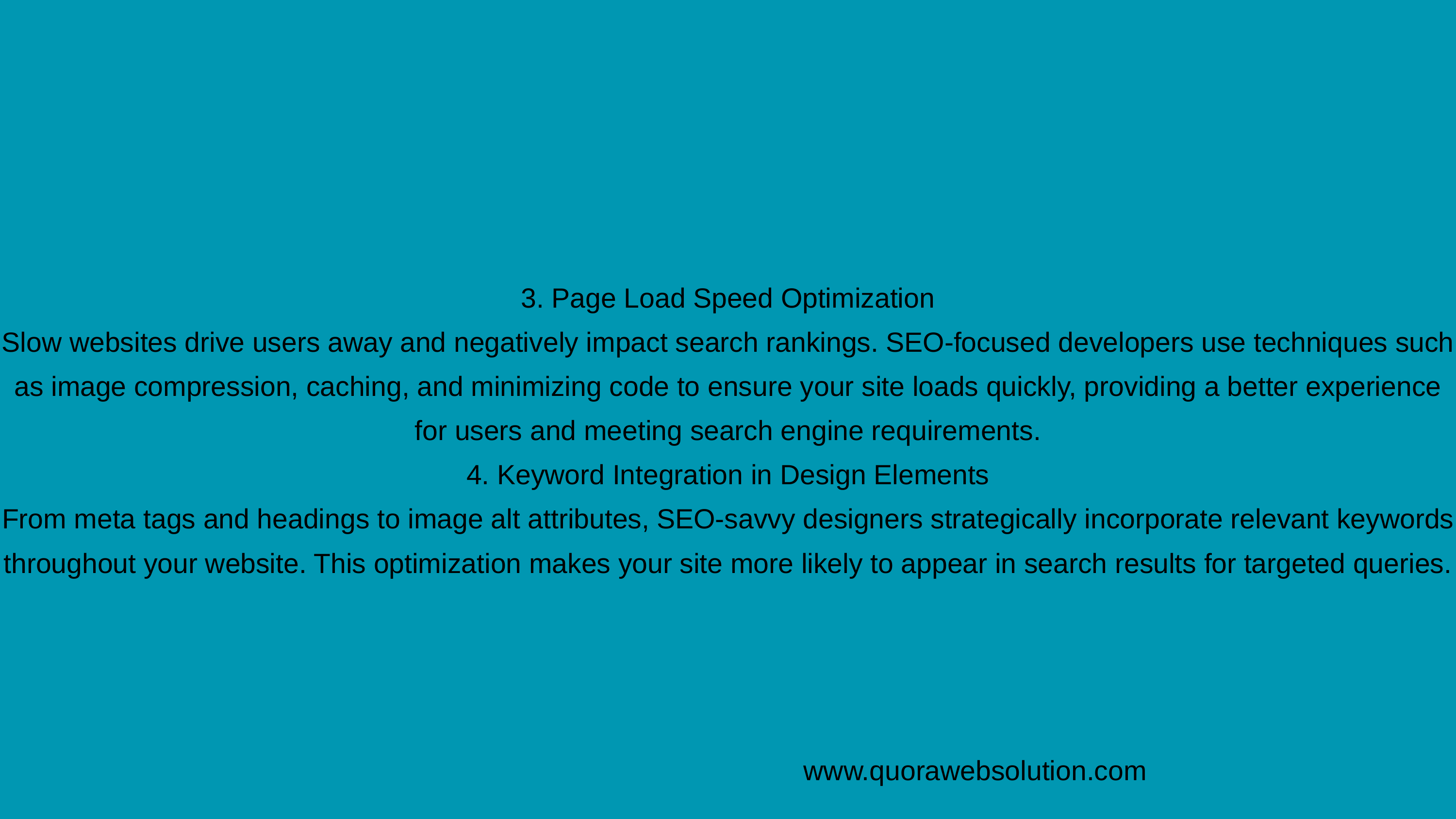

3. Page Load Speed Optimization
Slow websites drive users away and negatively impact search rankings. SEO-focused developers use techniques such as image compression, caching, and minimizing code to ensure your site loads quickly, providing a better experience for users and meeting search engine requirements.
4. Keyword Integration in Design Elements
From meta tags and headings to image alt attributes, SEO-savvy designers strategically incorporate relevant keywords throughout your website. This optimization makes your site more likely to appear in search results for targeted queries.
www.quorawebsolution.com